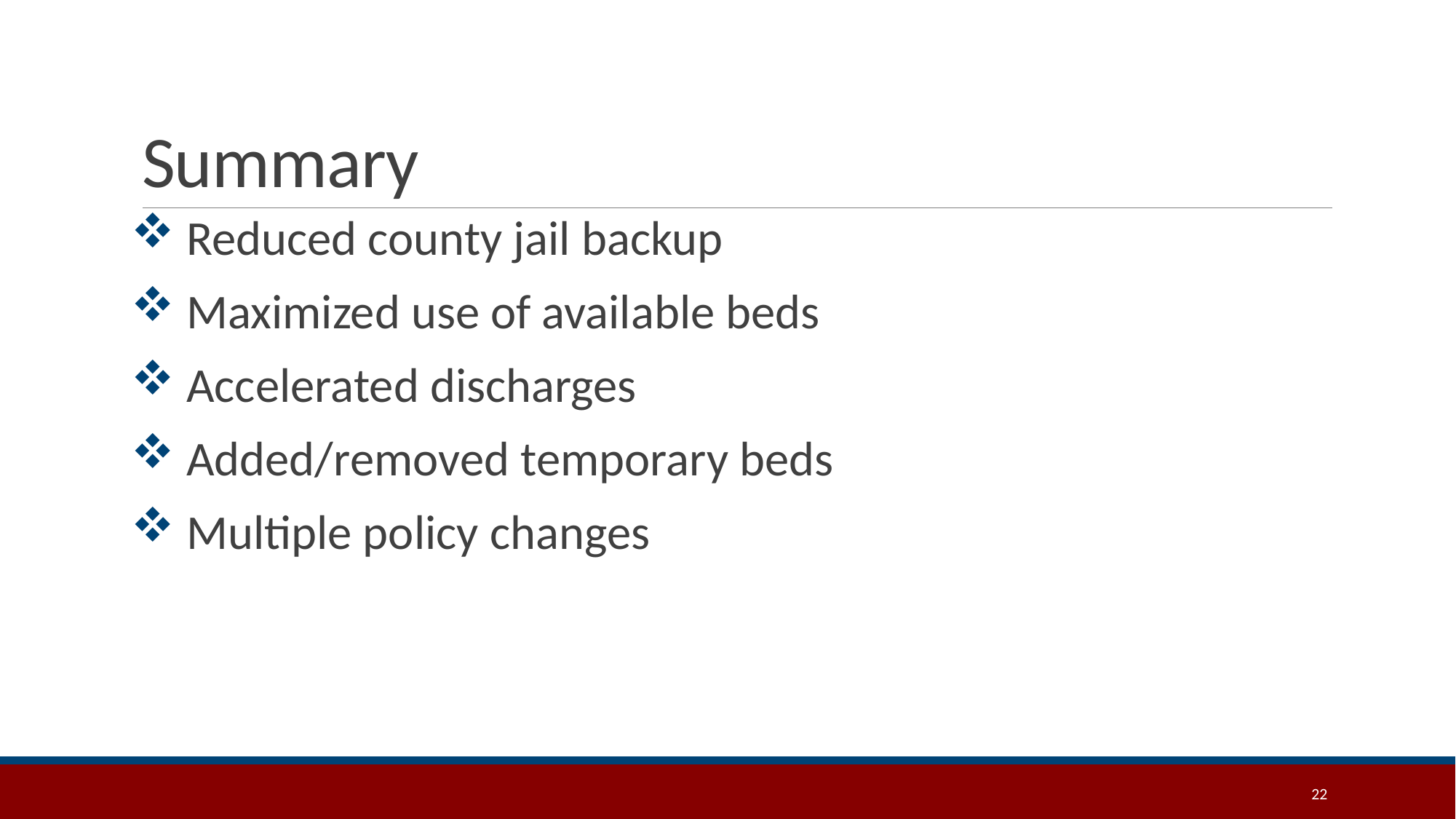

# Summary
Reduced county jail backup
Maximized use of available beds
Accelerated discharges
Added/removed temporary beds
Multiple policy changes
22